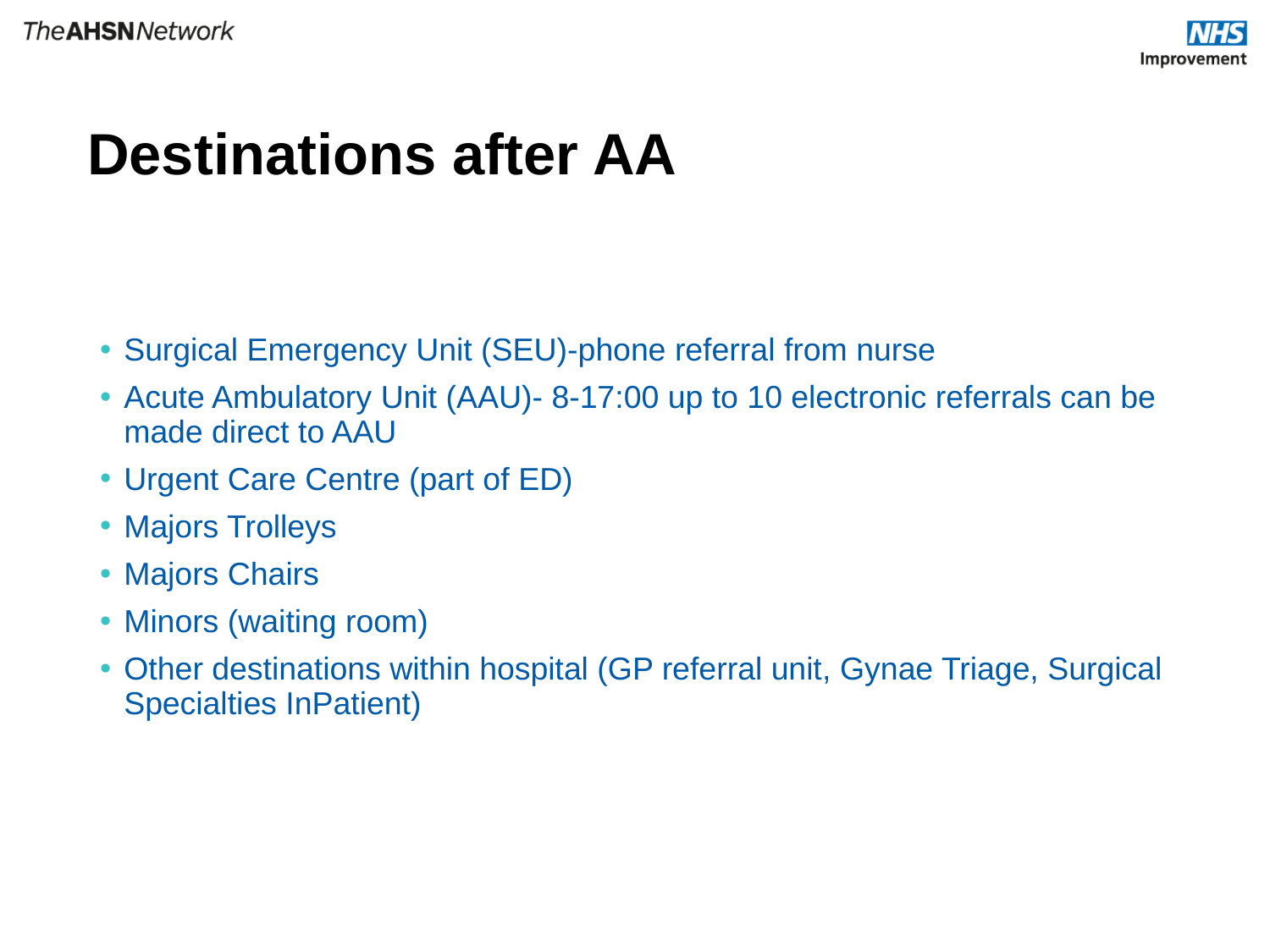

# Destinations after AA
Surgical Emergency Unit (SEU)-phone referral from nurse
Acute Ambulatory Unit (AAU)- 8-17:00 up to 10 electronic referrals can be made direct to AAU
Urgent Care Centre (part of ED)
Majors Trolleys
Majors Chairs
Minors (waiting room)
Other destinations within hospital (GP referral unit, Gynae Triage, Surgical Specialties InPatient)